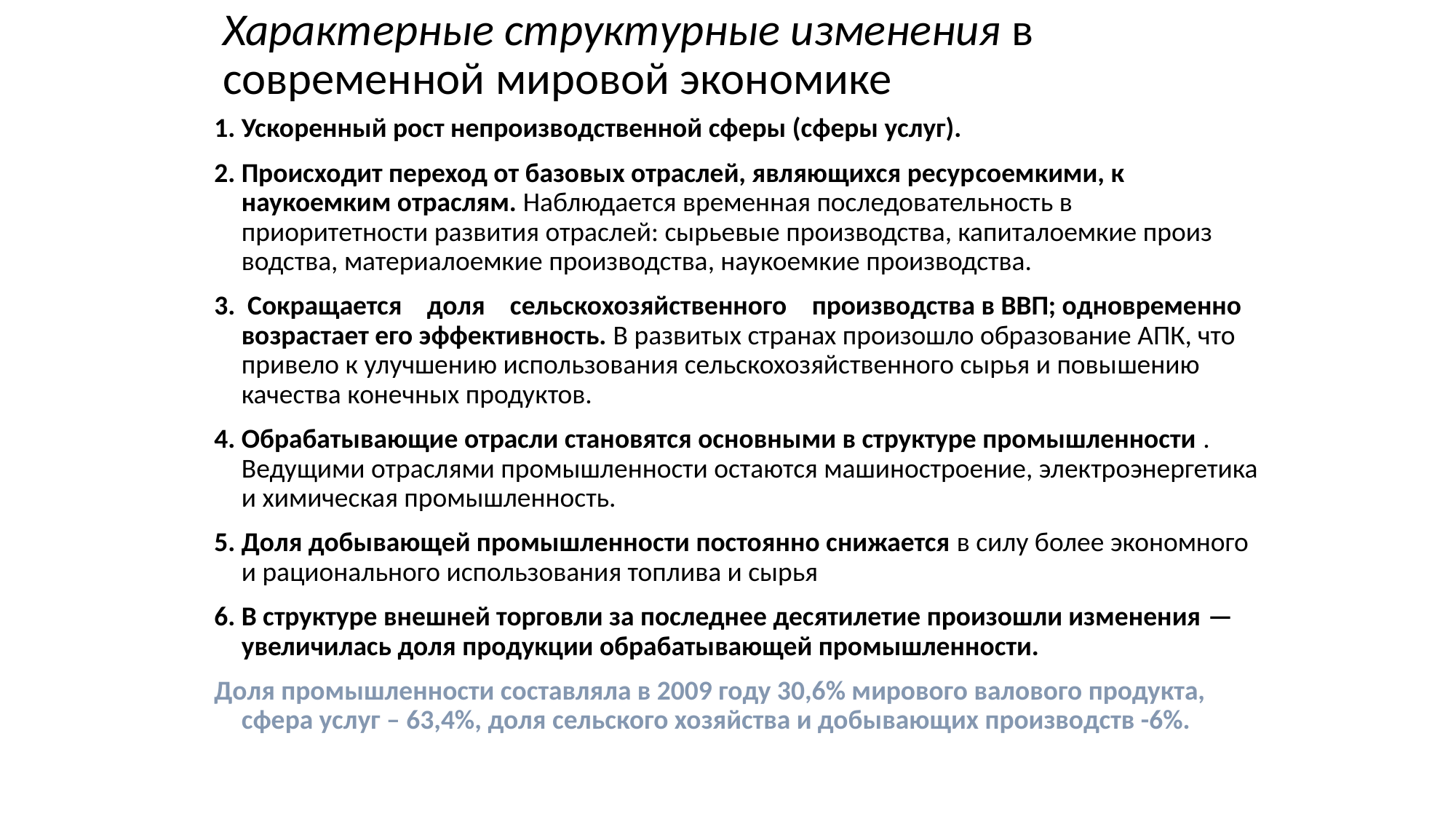

# Характерные структурные изменения в современной мировой экономике
1. Ускоренный рост непроизводственной сферы (сферы услуг).
2. Происходит переход от базовых отраслей, являющихся ресур­соемкими, к наукоемким отраслям. Наблюдается временная последовательность в приоритетности развития отраслей: сырьевые производства, капиталоемкие произ­водства, материалоемкие производства, наукоемкие производства.
3.  Сокращается    доля    сельскохозяйственного    производства в ВВП; одновременно возрастает его эффективность. В развитых странах произошло образование АПК, что привело к улучшению использования сельскохозяйственного сырья и повы­шению качества конечных продуктов.
4. Обрабатывающие отрасли становятся основными в структуре промышленности . Ведущими отраслями промышленности остаются машиностроение, электроэнергетика и химическая промышленность.
5. Доля добывающей промышленности постоянно снижается в силу более экономного и рационального использования топлива и сырья
6. В структуре внешней торговли за последнее десятилетие произошли изменения — увеличилась доля продукции обрабатывающей промышленности.
Доля промышленности составляла в 2009 году 30,6% мирового валового продукта, сфера услуг – 63,4%, доля сельского хозяйства и добывающих производств -6%.